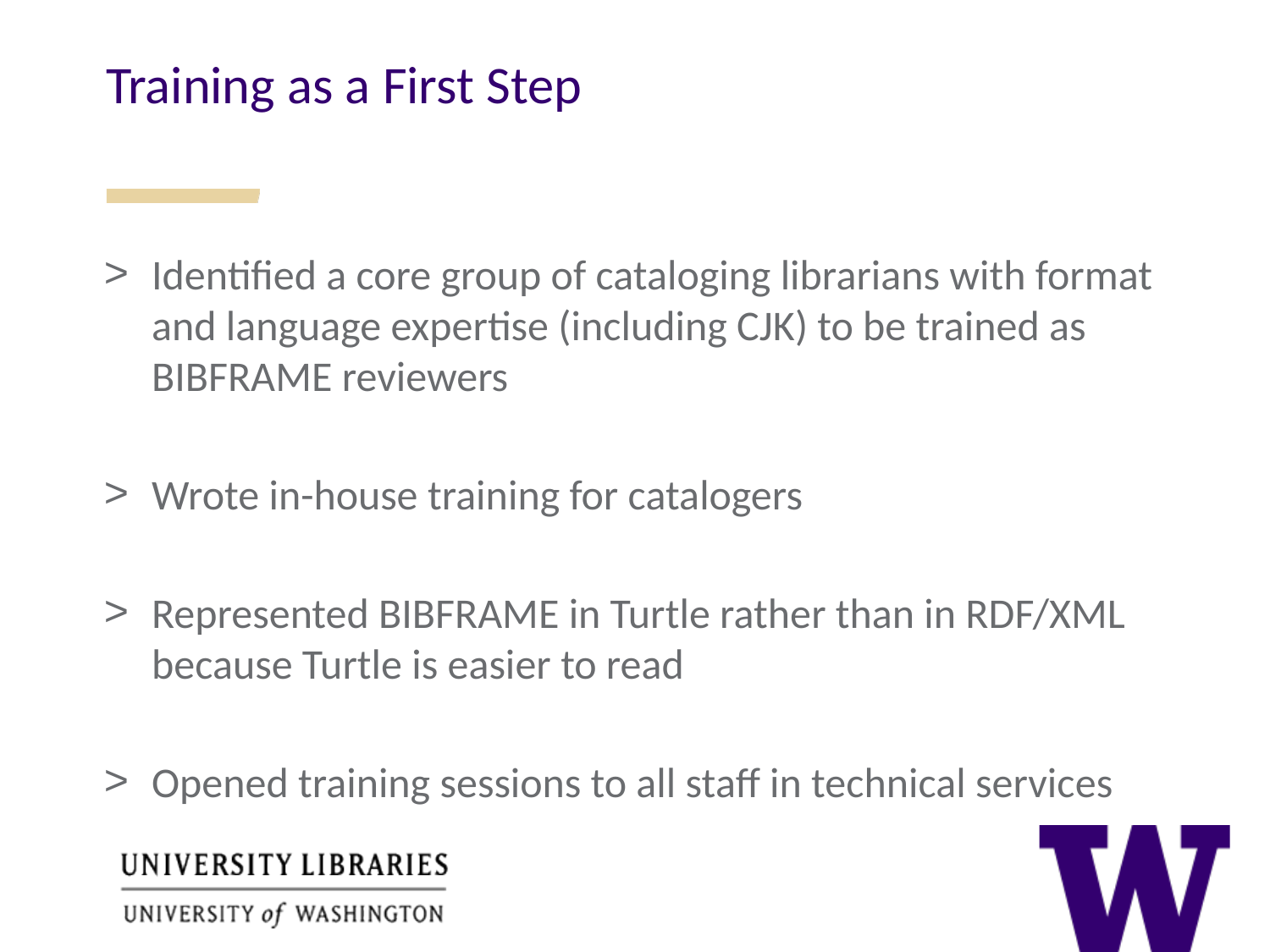

Training as a First Step
Identified a core group of cataloging librarians with format and language expertise (including CJK) to be trained as BIBFRAME reviewers

Wrote in-house training for catalogers

Represented BIBFRAME in Turtle rather than in RDF/XML because Turtle is easier to read

Opened training sessions to all staff in technical services